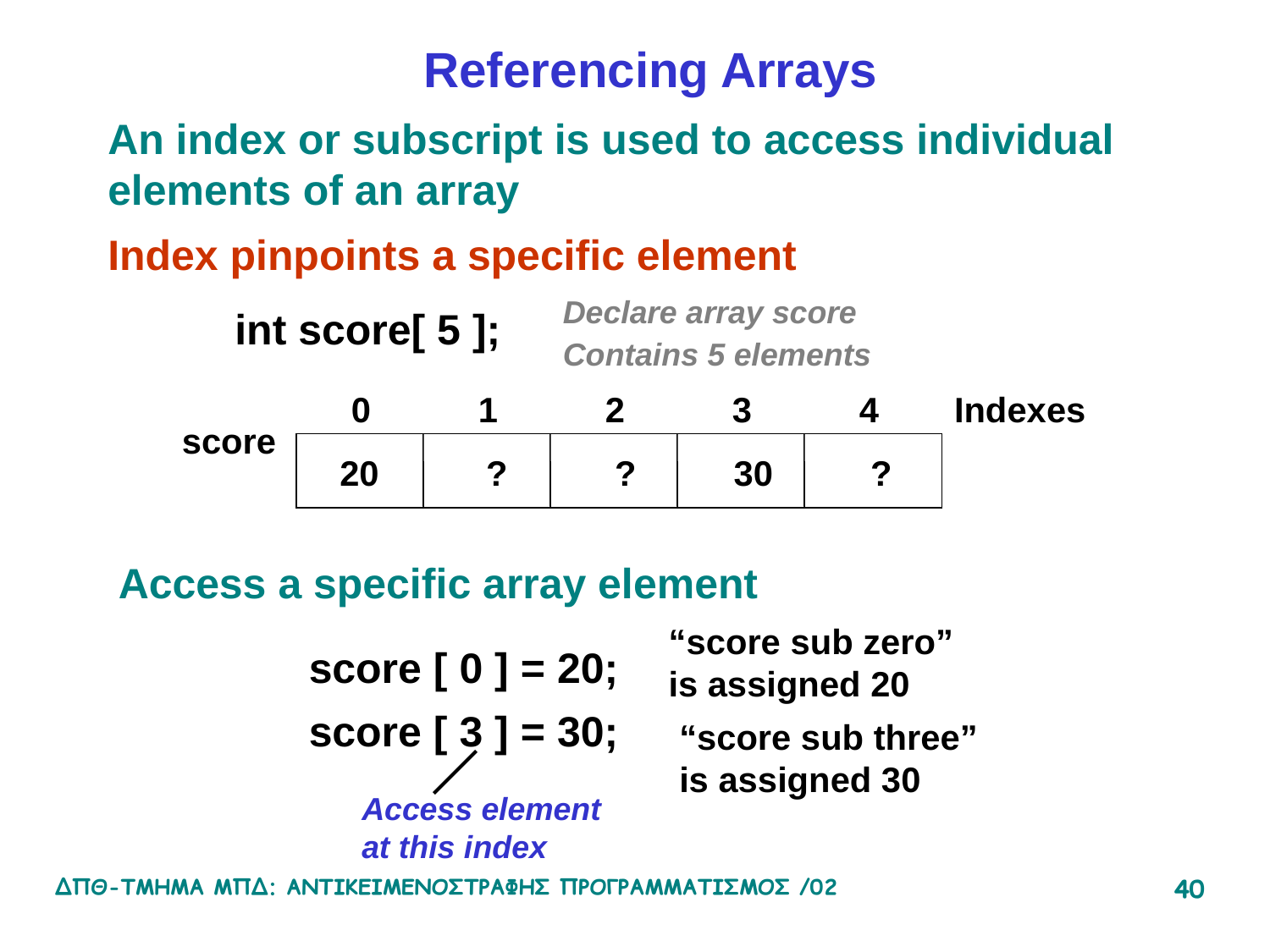

Referencing Arrays
An index or subscript is used to access individual elements of an array
Index pinpoints a specific element
Declare array score
int score[ 5 ];
Contains 5 elements
0	1	2	3	4
Indexes
score

 20           ?           ?          30          ?
Access a specific array element
“score sub zero” is assigned 20
score [ 0 ] = 20;
score [ 3 ] = 30;
“score sub three” is assigned 30

Access element at this index
ΔΠΘ-ΤΜΗΜΑ ΜΠΔ: ΑΝΤΙΚΕΙΜΕΝΟΣΤΡΑΦΗΣ ΠΡΟΓΡΑΜΜΑΤΙΣΜΟΣ /02
40